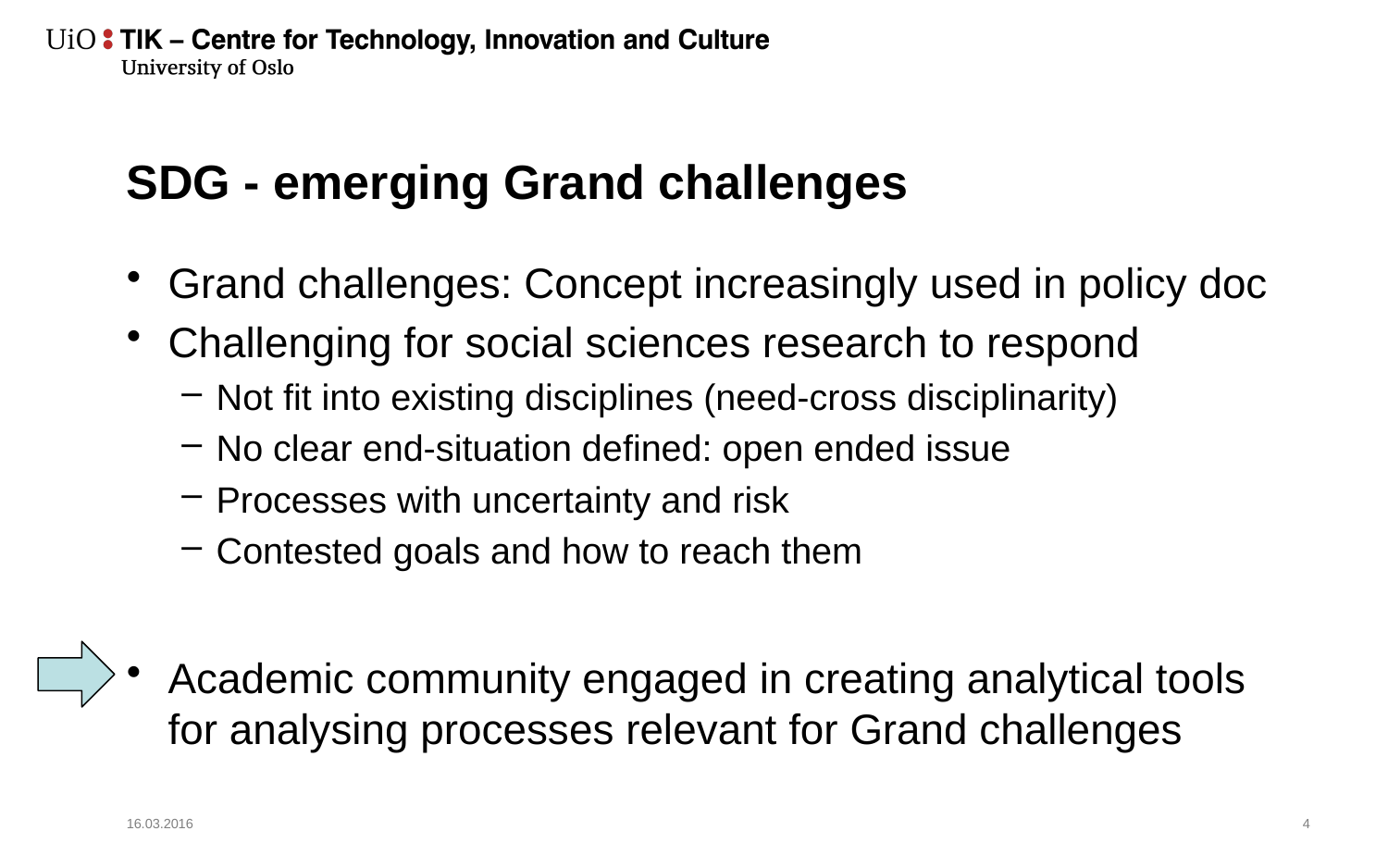

# SDG - emerging Grand challenges
Grand challenges: Concept increasingly used in policy doc
Challenging for social sciences research to respond
Not fit into existing disciplines (need-cross disciplinarity)
No clear end-situation defined: open ended issue
Processes with uncertainty and risk
Contested goals and how to reach them

Academic community engaged in creating analytical tools for analysing processes relevant for Grand challenges

16.03.2016
4